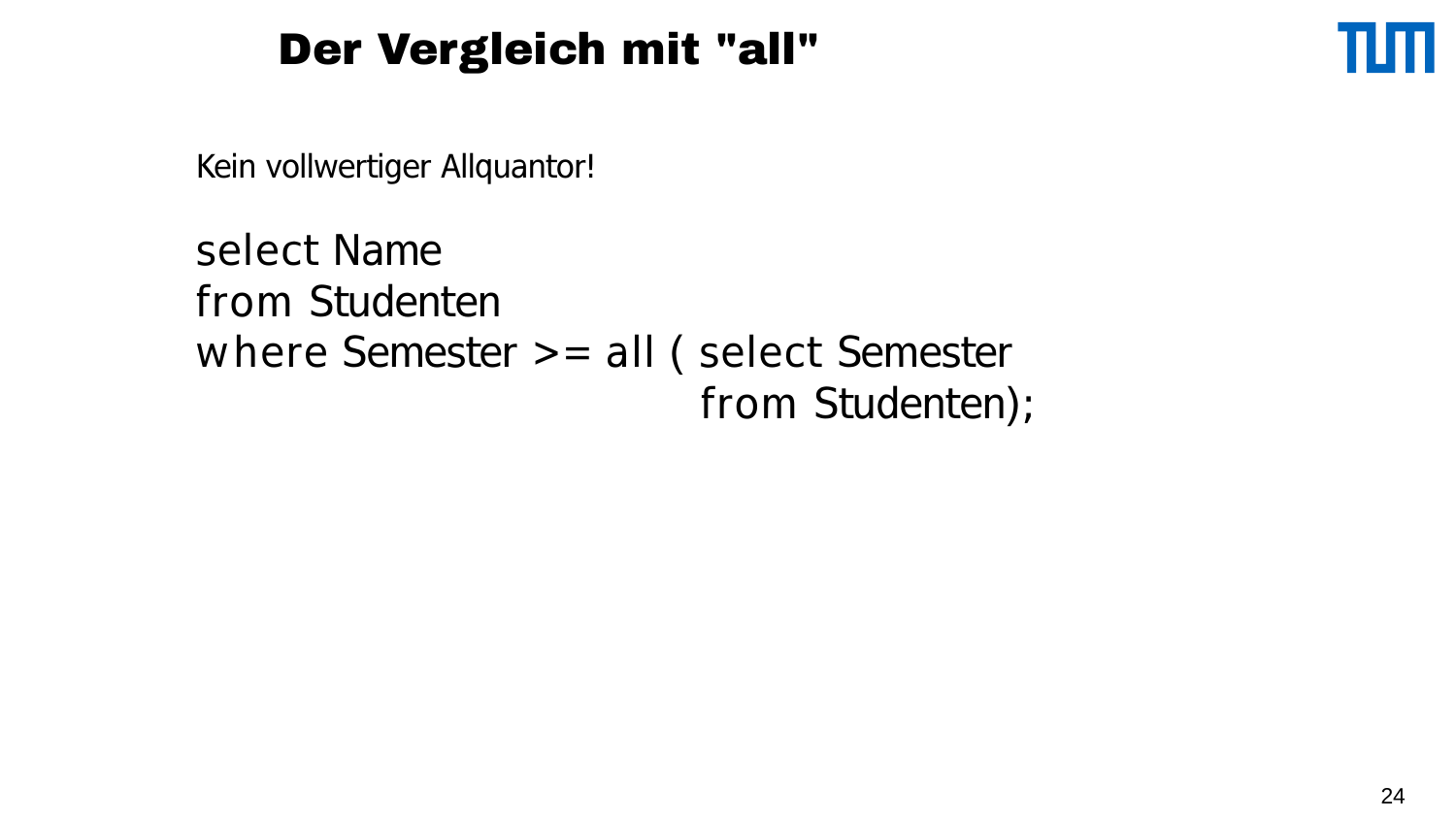

# Der Vergleich mit "all"

Kein vollwertiger Allquantor!

select Name
from Studenten
where Semester >= all ( select Semester
		                from Studenten);
24